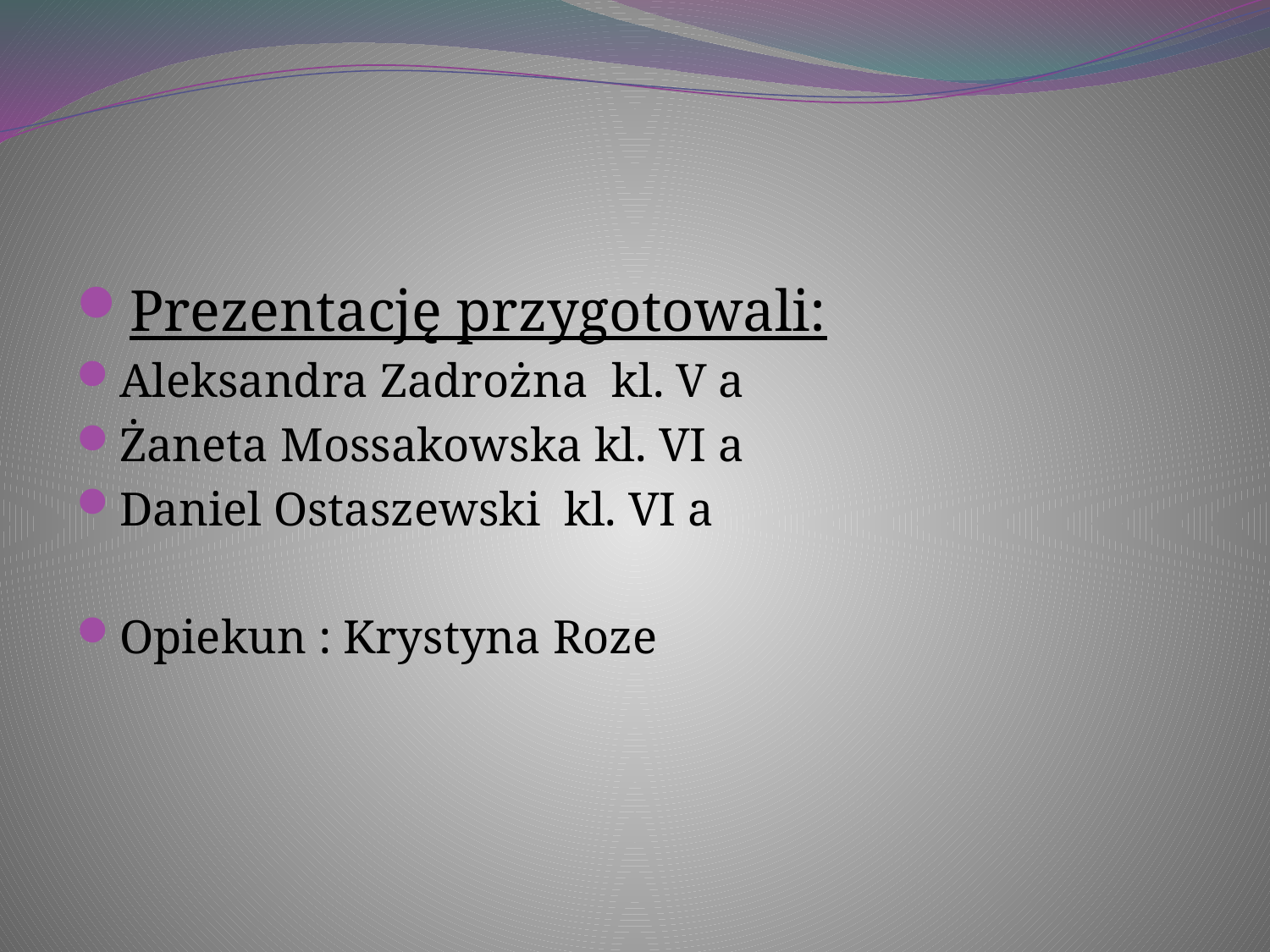

#
Prezentację przygotowali:
Aleksandra Zadrożna  kl. V a
Żaneta Mossakowska kl. VI a
Daniel Ostaszewski  kl. VI a

Opiekun : Krystyna Roze